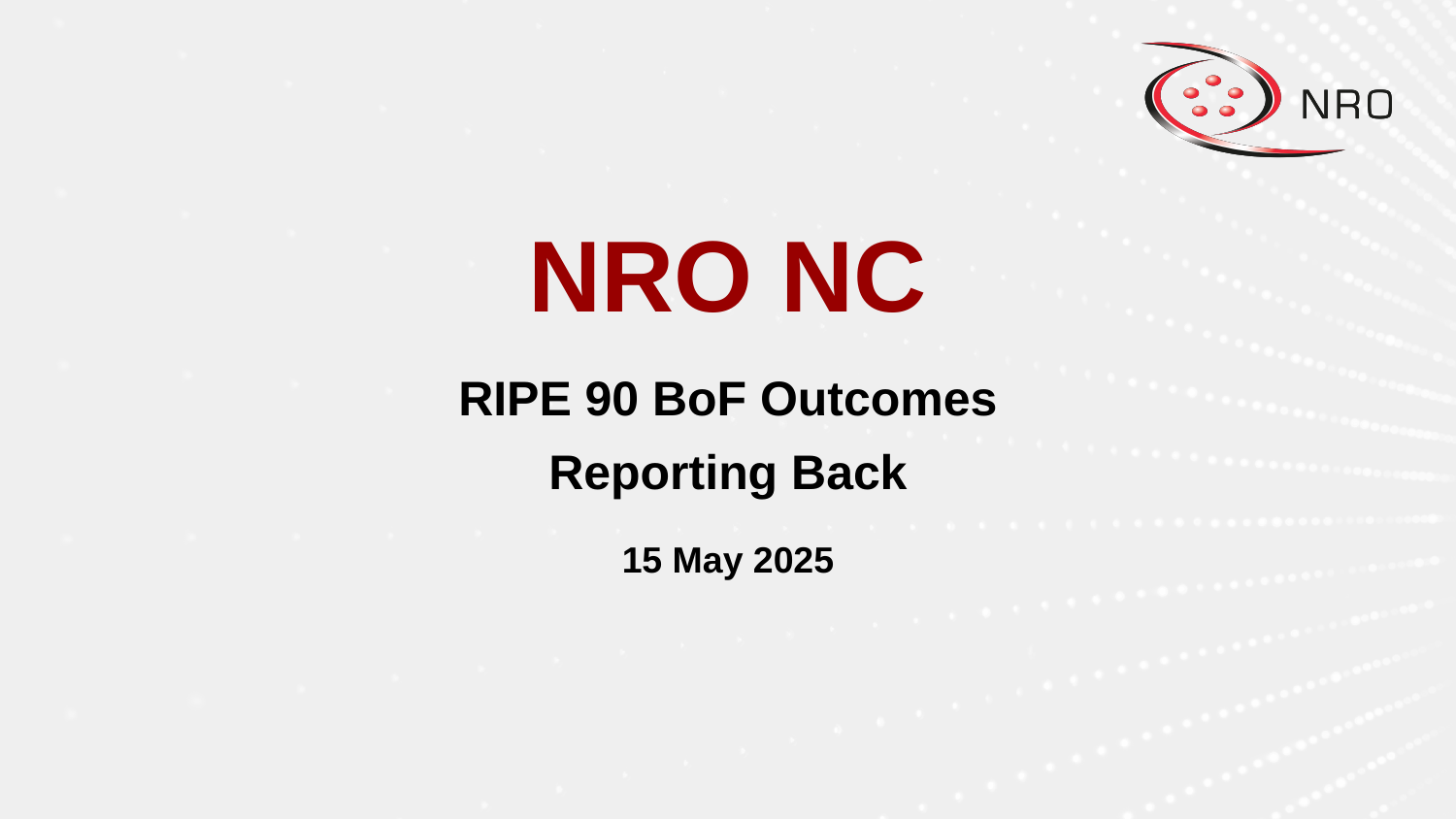

NRO NC

RIPE 90 BoF Outcomes
Reporting Back

15 May 2025